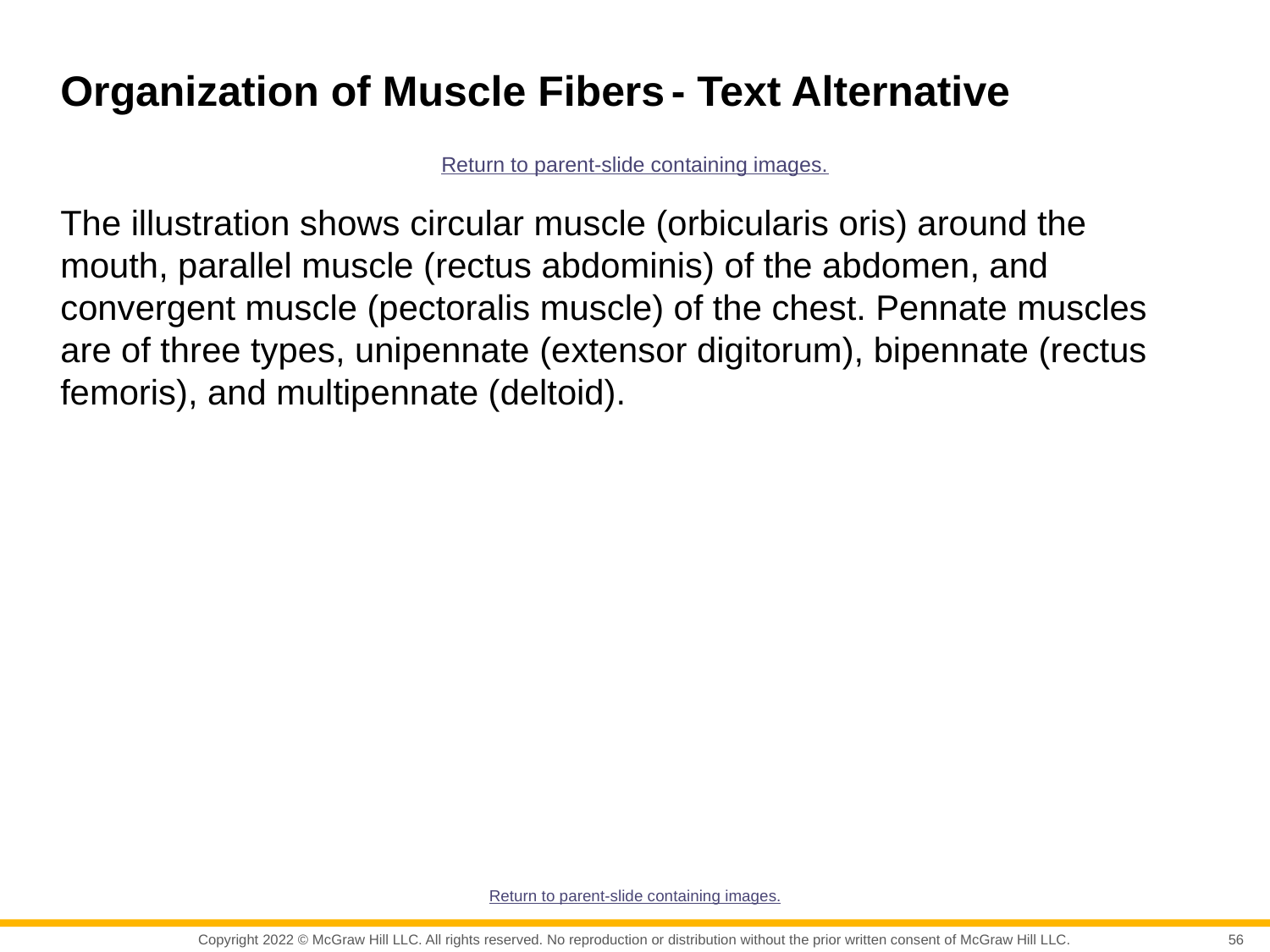

# Organization of Muscle Fibers - Text Alternative
Return to parent-slide containing images.
The illustration shows circular muscle (orbicularis oris) around the mouth, parallel muscle (rectus abdominis) of the abdomen, and convergent muscle (pectoralis muscle) of the chest. Pennate muscles are of three types, unipennate (extensor digitorum), bipennate (rectus femoris), and multipennate (deltoid).
Return to parent-slide containing images.
56